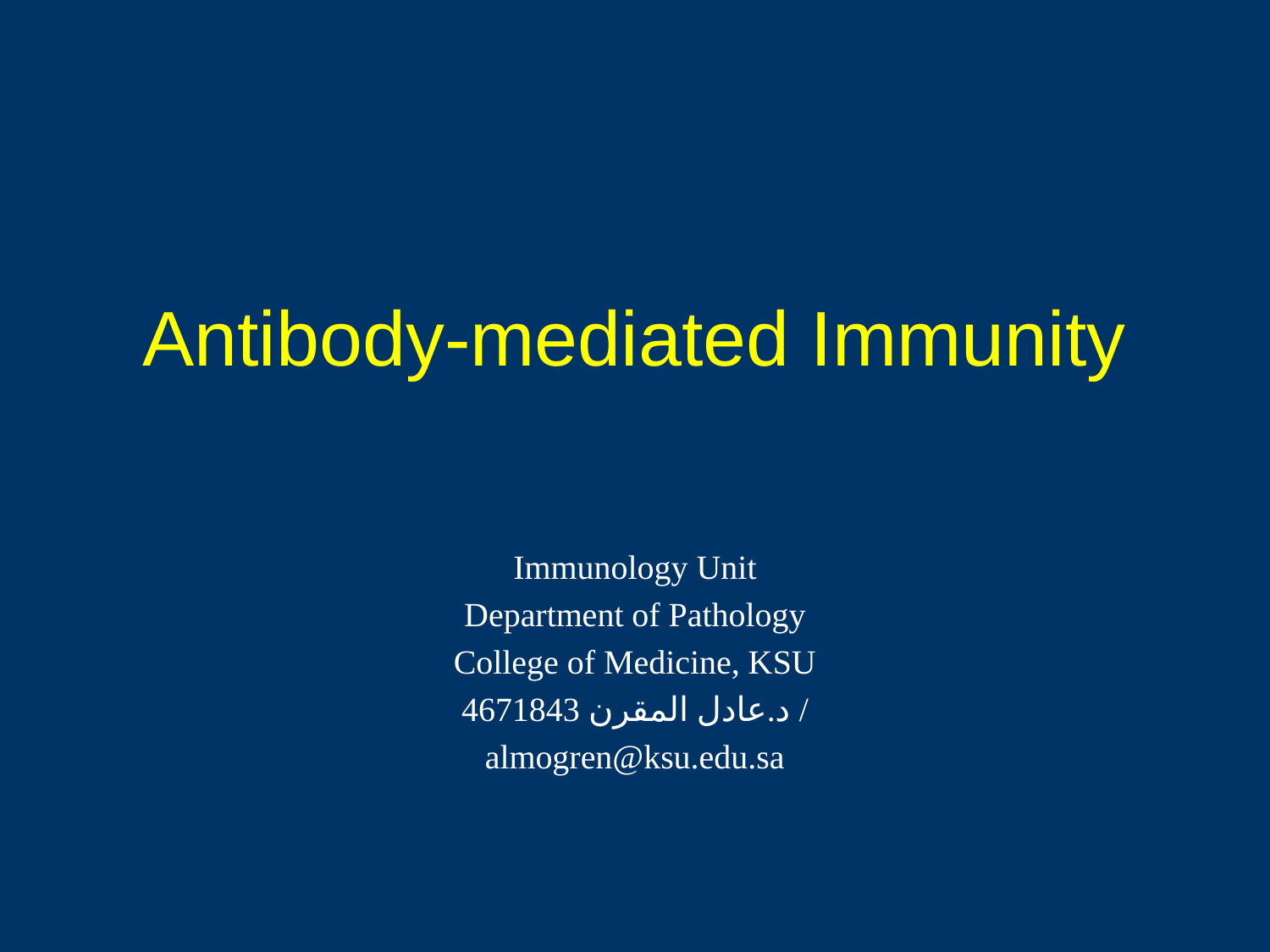

# Antibody-mediated Immunity
Immunology Unit
Department of Pathology
College of Medicine, KSU
د.عادل المقرن 4671843 /
almogren@ksu.edu.sa